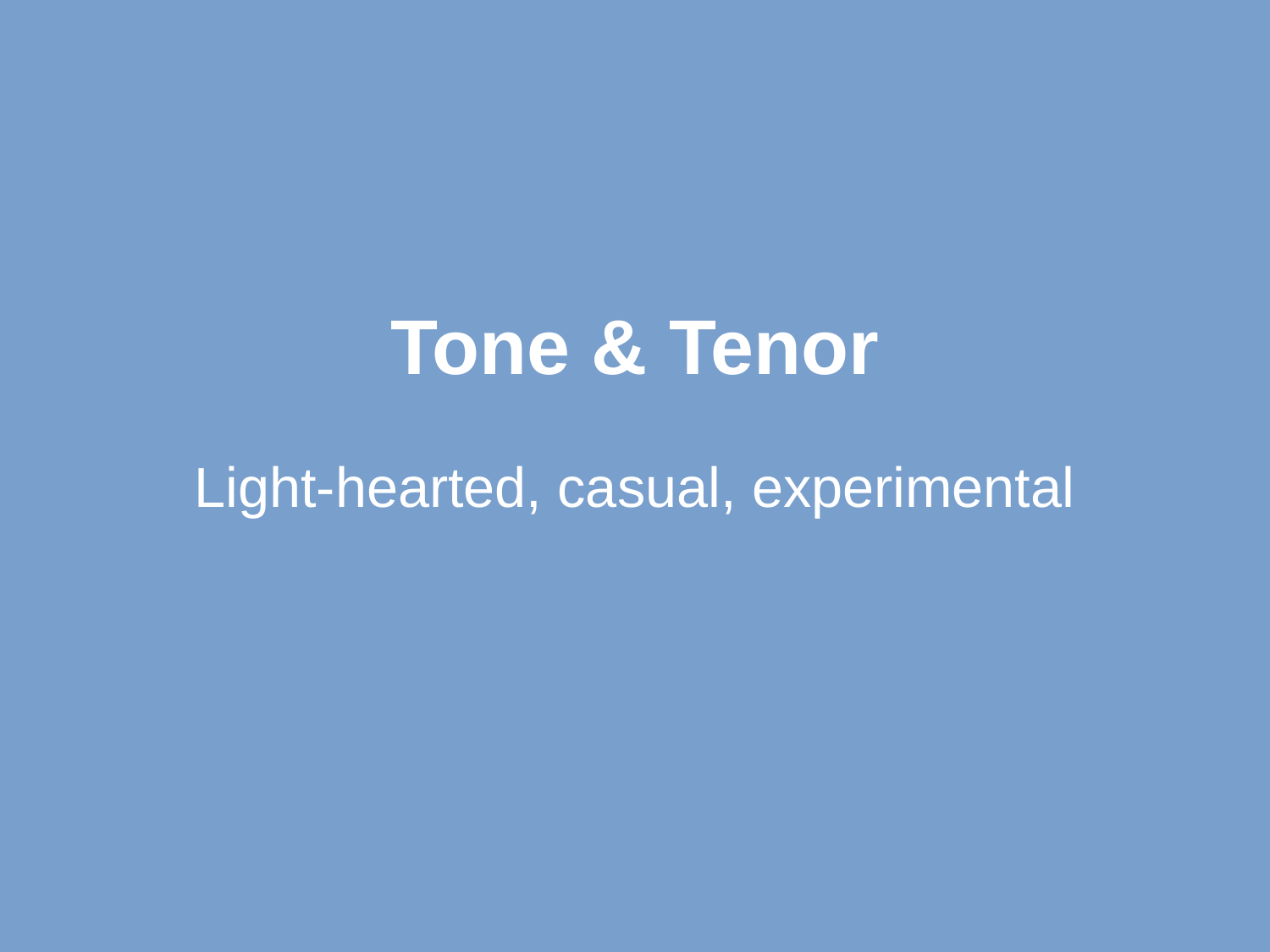

# Tone & Tenor
Light-hearted, casual, experimental